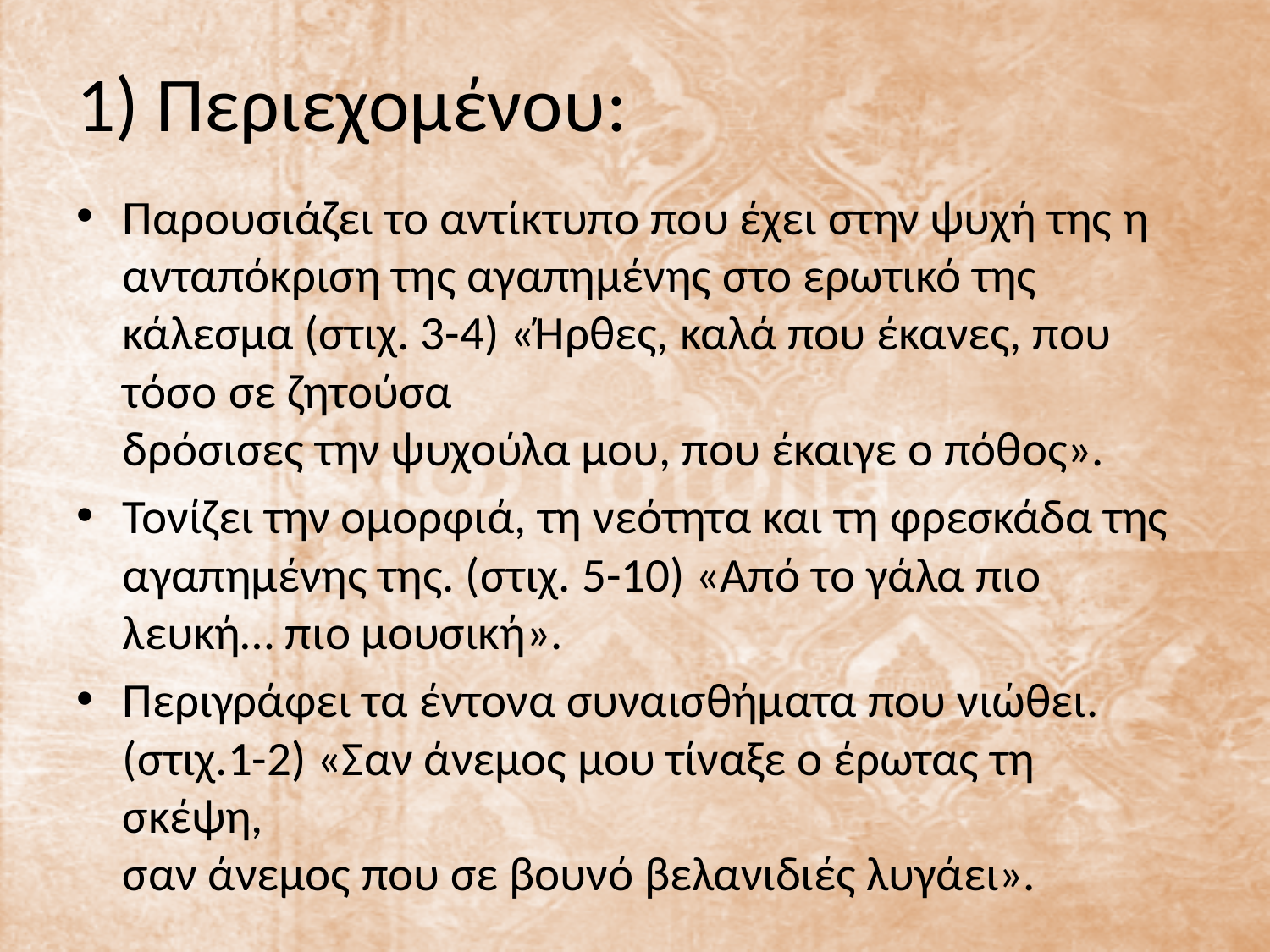

# 1) Περιεχομένου:
Παρουσιάζει το αντίκτυπο που έχει στην ψυχή της η ανταπόκριση της αγαπημένης στο ερωτικό της κάλεσμα (στιχ. 3-4) «Ήρθες, καλά που έκανες, που τόσο σε ζητούσα 
δρόσισες την ψυχούλα μου, που έκαιγε ο πόθος».
Τονίζει την ομορφιά, τη νεότητα και τη φρεσκάδα της αγαπημένης της. (στιχ. 5-10) «Από το γάλα πιο λευκή… πιο μουσική».
Περιγράφει τα έντονα συναισθήματα που νιώθει. (στιχ.1-2) «Σαν άνεμος μου τίναξε ο έρωτας τη σκέψη, 
σαν άνεμος που σε βουνό βελανιδιές λυγάει».